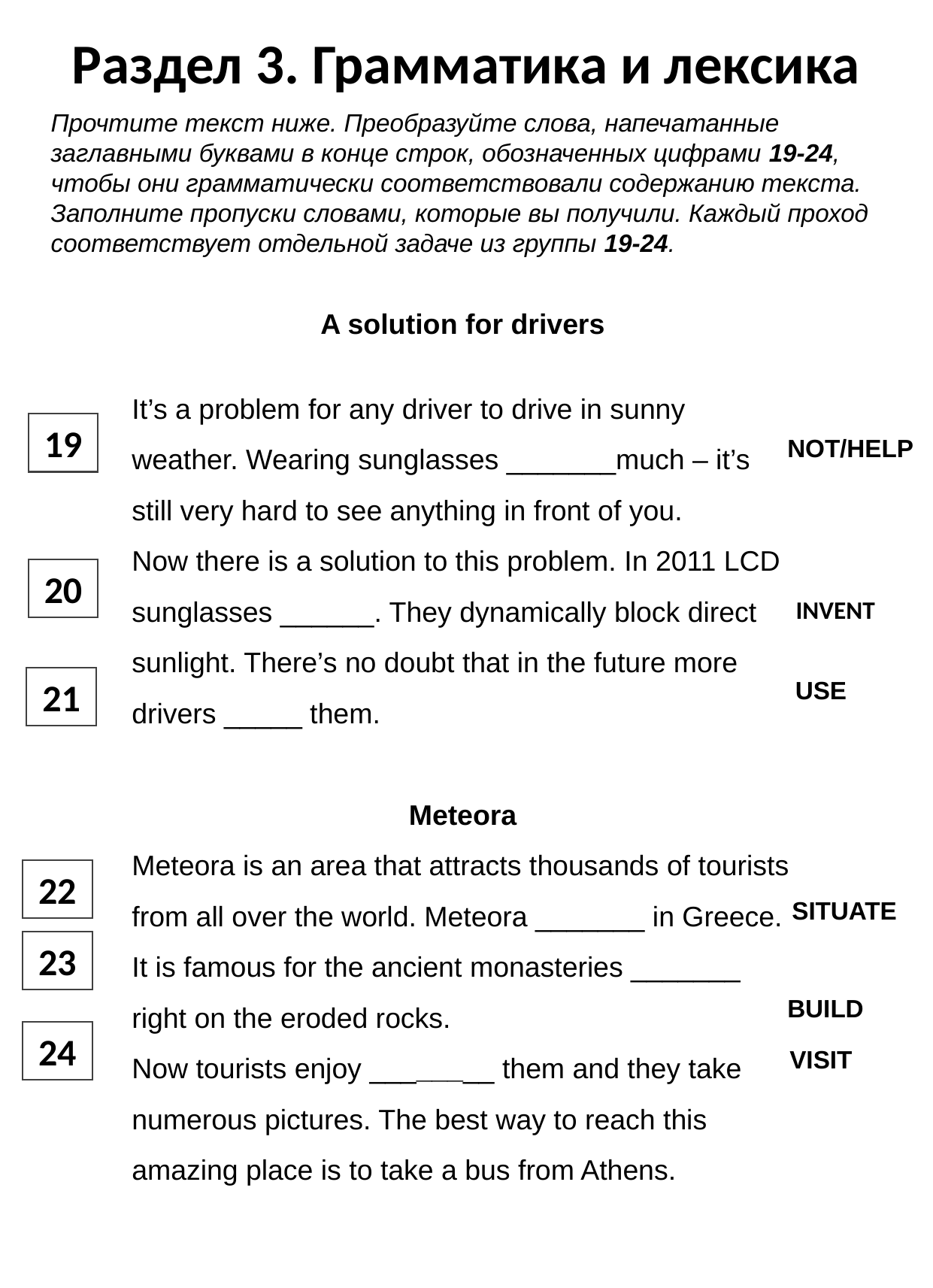

Раздел 3. Грамматика и лексика
Прочтите текст ниже. Преобразуйте слова, напечатанные заглавными буквами в конце строк, обозначенных цифрами 19-24, чтобы они грамматически соответствовали содержанию текста. Заполните пропуски словами, которые вы получили. Каждый проход соответствует отдельной задаче из группы 19-24.
A solution for drivers

It’s a problem for any driver to drive in sunny weather. Wearing sunglasses _______much – it’s still very hard to see anything in front of you.
Now there is a solution to this problem. In 2011 LCD sunglasses ______. They dynamically block direct sunlight. There’s no doubt that in the future more drivers _____ them.

Meteora
Meteora is an area that attracts thousands of tourists from all over the world. Meteora _______ in Greece. It is famous for the ancient monasteries _______ right on the eroded rocks.
Now tourists enjoy ________ them and they take numerous pictures. The best way to reach this amazing place is to take a bus from Athens.

19
NOT/HELP
20
INVENT
21
USE
22
SITUATE
23
BUILD
24
VISIT